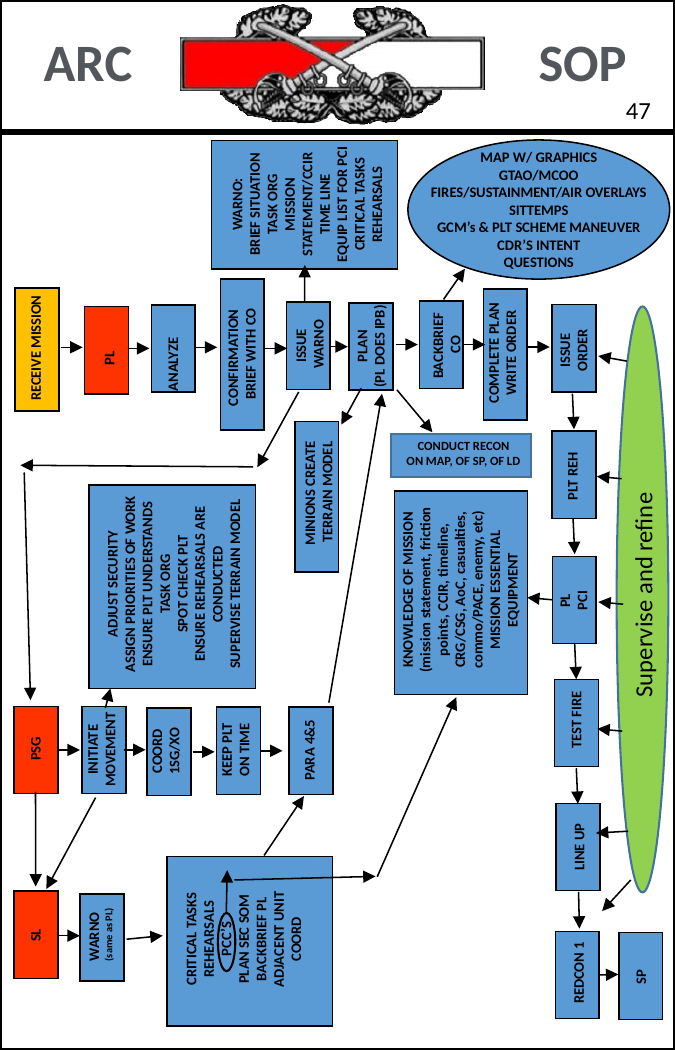

47

WARNO:
BRIEF SITUATION
TASK ORG
MISSION STATEMENT/CCIR
TIME LINE
EQUIP LIST FOR PCI
CRITICAL TASKS
REHEARSALS

MAP W/ GRAPHICS
GTAO/MCOO
FIRES/SUSTAINMENT/AIR OVERLAYS
SITTEMPS
GCM’s & PLT SCHEME MANEUVER
CDR’S INTENT
QUESTIONS

RECEIVE MISSION

ANALYZE

PL
CONFIRMATION
BRIEF WITH CO

ISSUE
WARNO

BACKBRIEF
CO
PLAN
(PL DOES IPB)

ISSUE
ORDER

COMPLETE PLAN
WRITE ORDER

PLT REH
CONDUCT RECON
ON MAP, OF SP, OF LD

MINIONS CREATE
TERRAIN MODEL

ADJUST SECURITY
ASSIGN PRIORITIES OF WORK
ENSURE PLT UNDERSTANDS TASK ORG
SPOT CHECK PLT
ENSURE REHEARSALS ARE CONDUCTED
SUPERVISE TERRAIN MODEL

KNOWLEDGE OF MISSION (mission statement, friction points, CCIR, timeline, CRG/CSG, AoC, casualties, commo/PACE, enemy, etc)
MISSION ESSENTIAL EQUIPMENT

Supervise and refine
PL PCI

TEST FIRE

PARA 4&5
KEEP PLT
ON TIME

INITIATE
MOVEMENT

COORD
1SG/XO

PSG

LINE UP

CRITICAL TASKS
REHEARSALS
PCC’S
PLAN SEC SOM
BACKBRIEF PL
ADJACENT UNIT COORD

WARNO
(same as PL)

SL

SP

REDCON 1

47